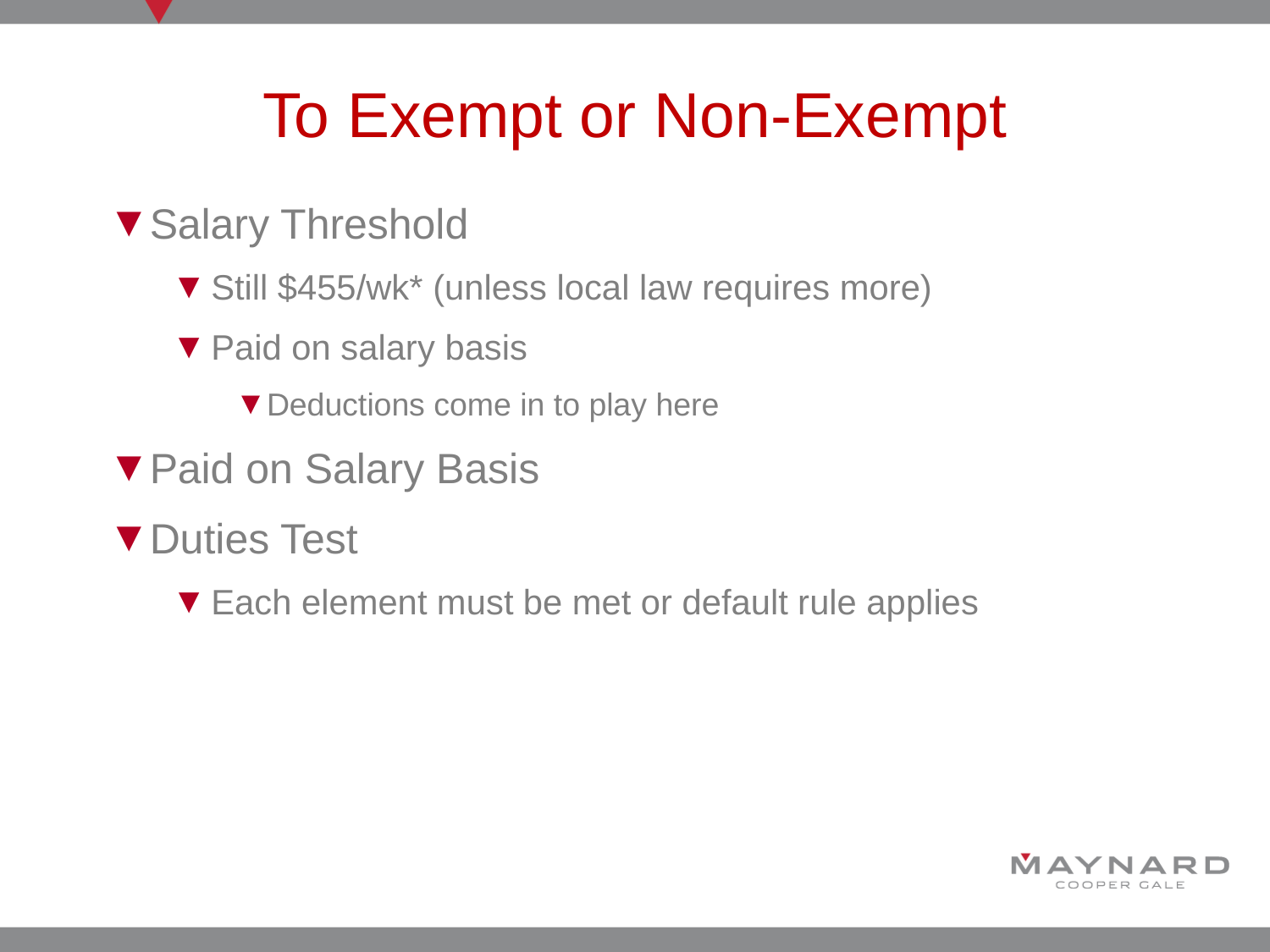

# To Exempt or Non-Exempt
Salary Threshold
Still $455/wk* (unless local law requires more)
Paid on salary basis
Deductions come in to play here
Paid on Salary Basis
Duties Test
Each element must be met or default rule applies